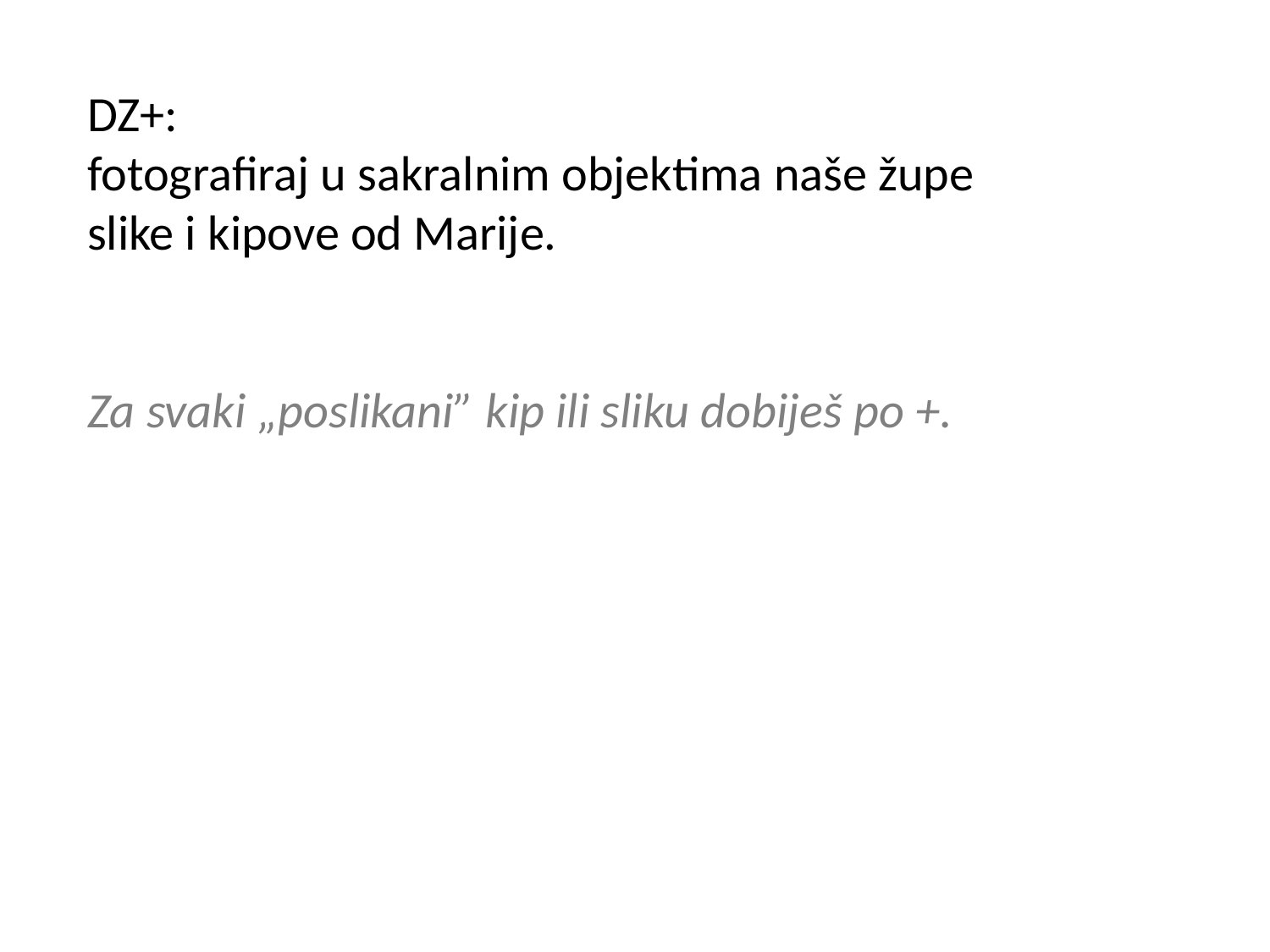

DZ+:
fotografiraj u sakralnim objektima naše župe
slike i kipove od Marije.

Za svaki „poslikani” kip ili sliku dobiješ po +.